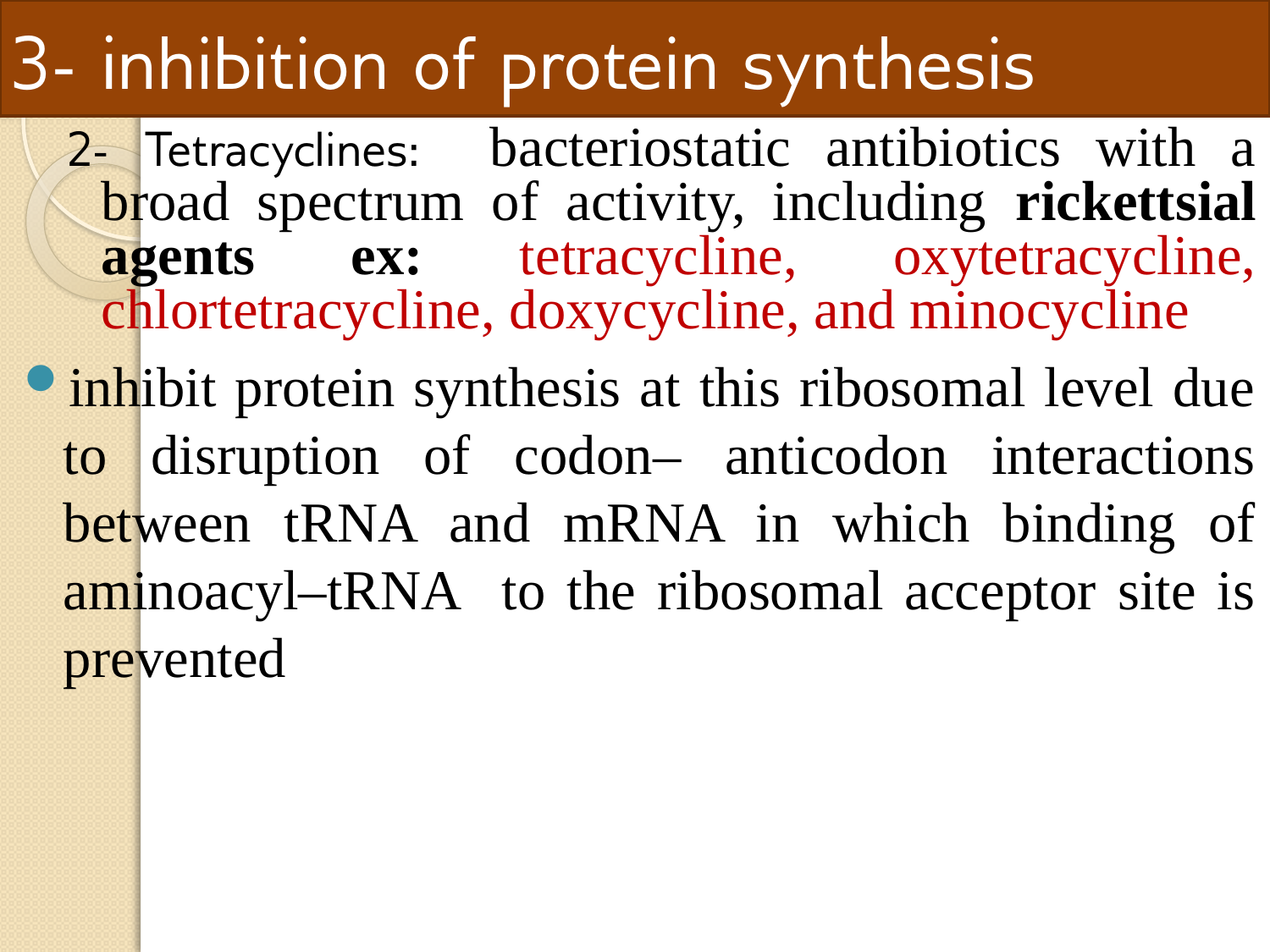

3- inhibition of protein synthesis
2- Tetracyclines:  bacteriostatic antibiotics with a broad spectrum of activity, including rickettsial agents ex: tetracycline, oxytetracycline, chlortetracycline, doxycycline, and minocycline
inhibit protein synthesis at this ribosomal level due to disruption of codon– anticodon interactions between tRNA and mRNA in which binding of aminoacyl–tRNA  to the ribosomal acceptor site is prevented